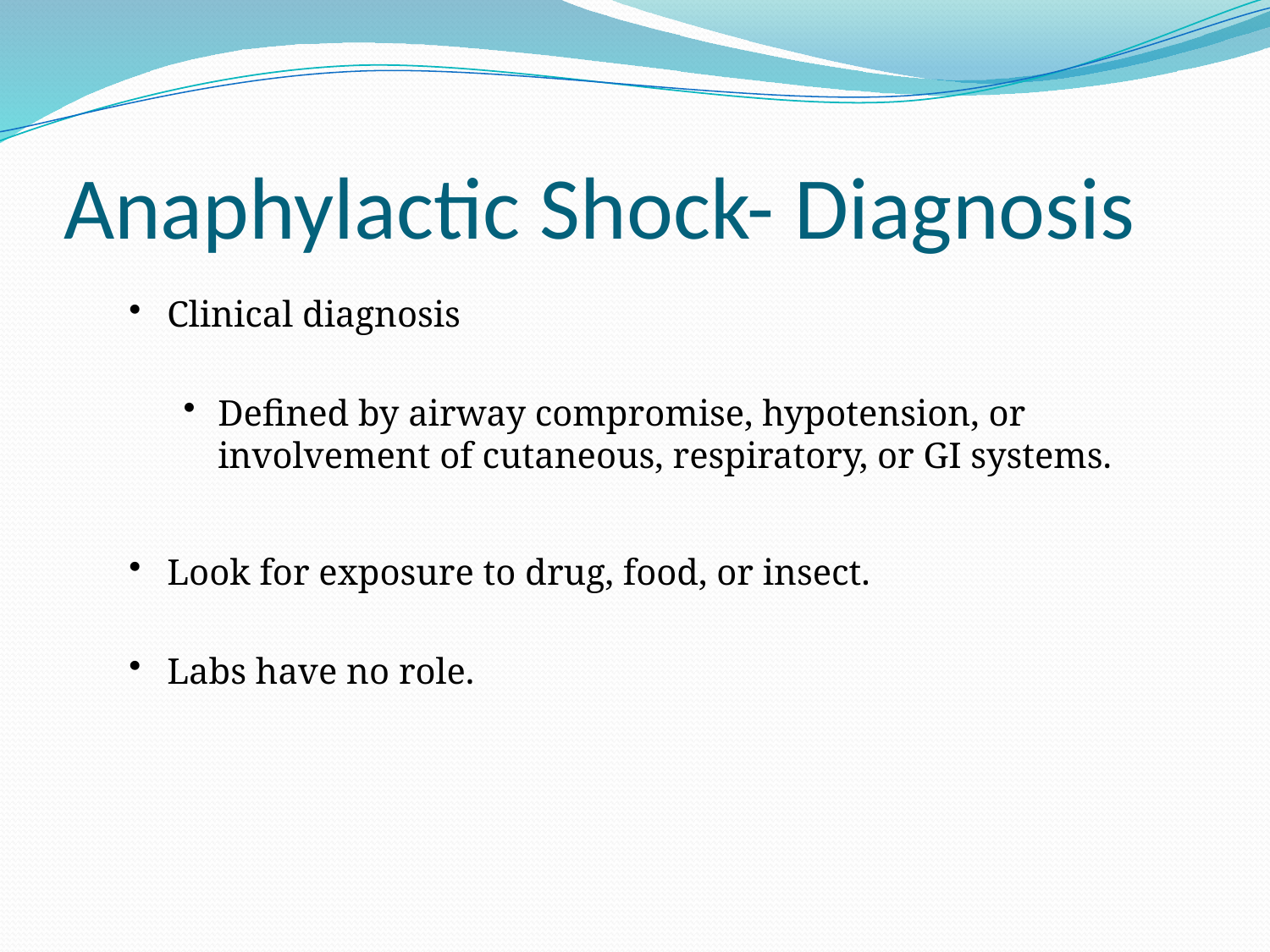

# Anaphylactic Shock- Diagnosis
Clinical diagnosis

Defined by airway compromise, hypotension, or involvement of cutaneous, respiratory, or GI systems.

Look for exposure to drug, food, or insect.

Labs have no role.